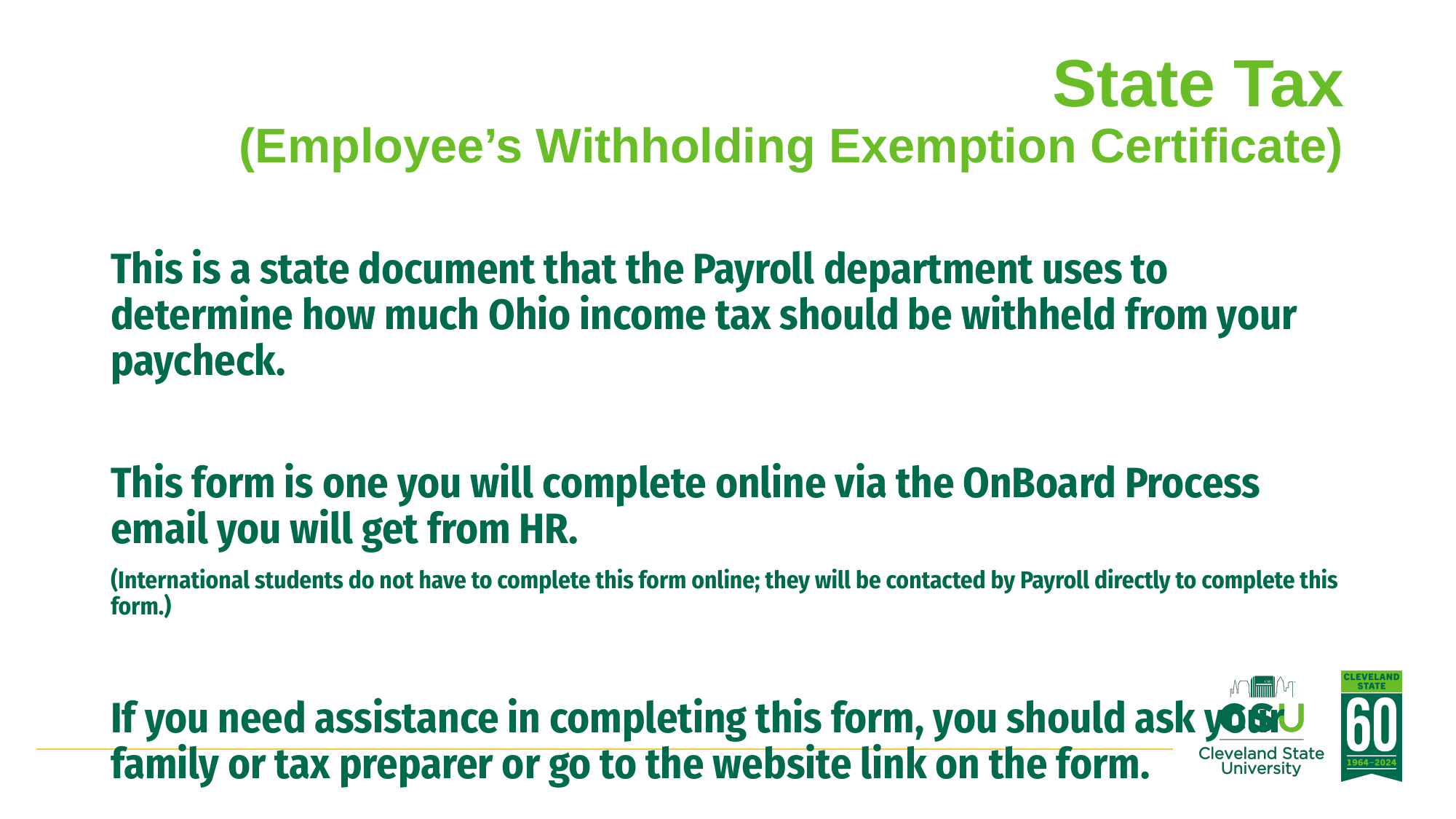

# State Tax (Employee’s Withholding Exemption Certificate)
This is a state document that the Payroll department uses to determine how much Ohio income tax should be withheld from your paycheck.

This form is one you will complete online via the OnBoard Process email you will get from HR.
(International students do not have to complete this form online; they will be contacted by Payroll directly to complete this form.)

If you need assistance in completing this form, you should ask your family or tax preparer or go to the website link on the form.